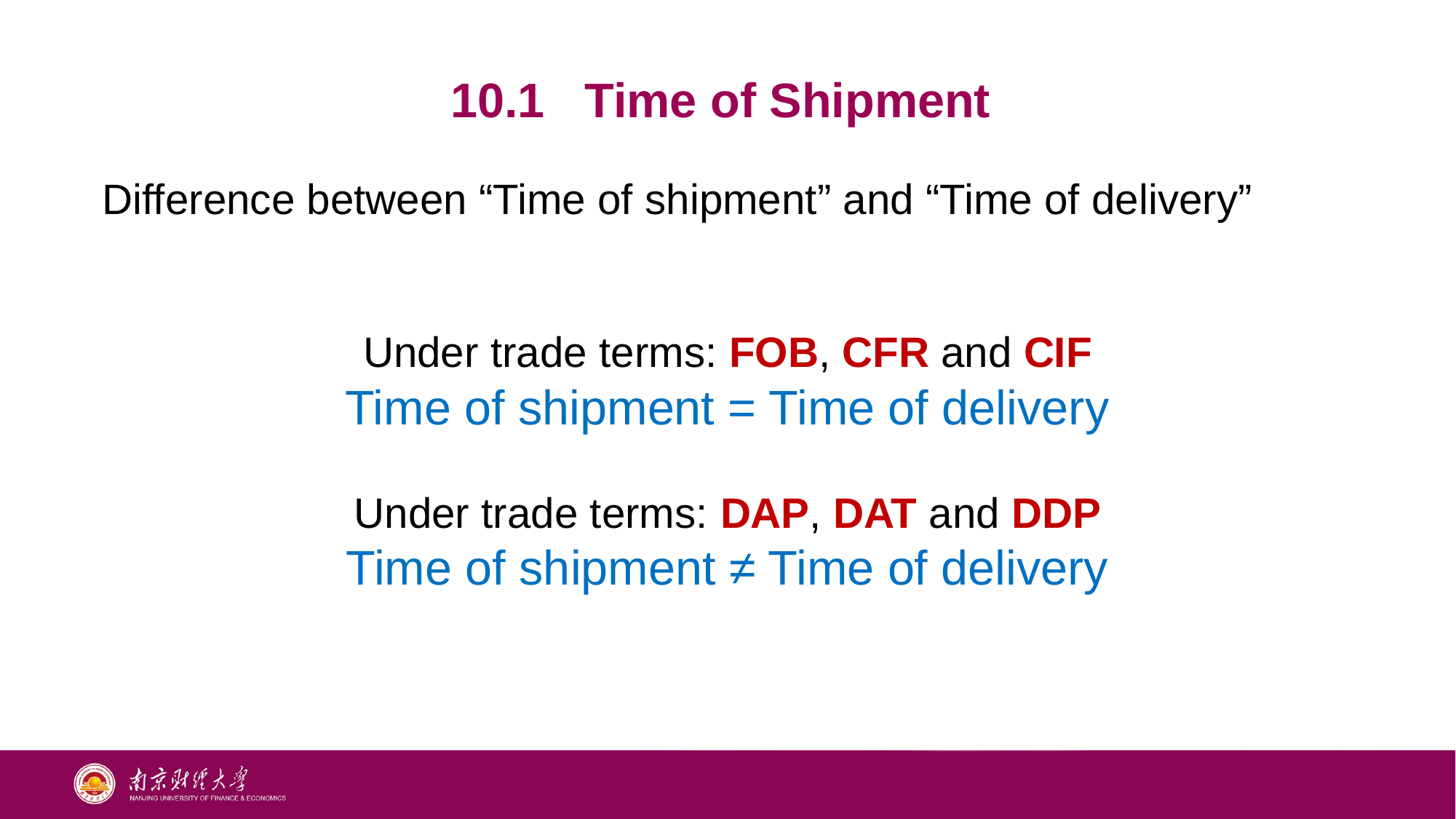

10.1   Time of Shipment
Difference between “Time of shipment” and “Time of delivery”

Under trade terms: FOB, CFR and CIF
Time of shipment = Time of delivery

Under trade terms: DAP, DAT and DDP
Time of shipment ≠ Time of delivery
3